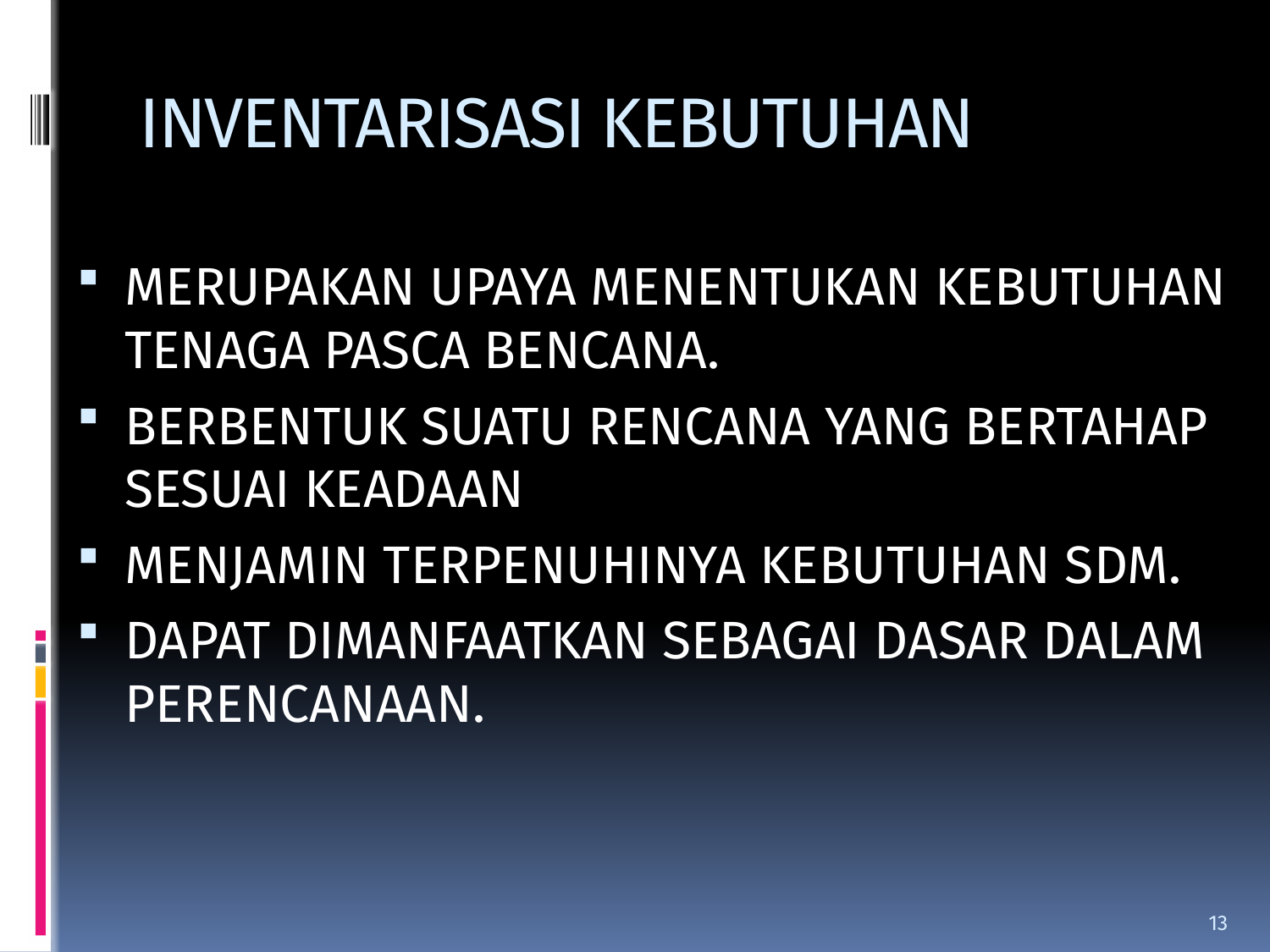

# INVENTARISASI KEBUTUHAN
MERUPAKAN UPAYA MENENTUKAN KEBUTUHAN TENAGA PASCA BENCANA.
BERBENTUK SUATU RENCANA YANG BERTAHAP SESUAI KEADAAN
MENJAMIN TERPENUHINYA KEBUTUHAN SDM.
DAPAT DIMANFAATKAN SEBAGAI DASAR DALAM PERENCANAAN.

13